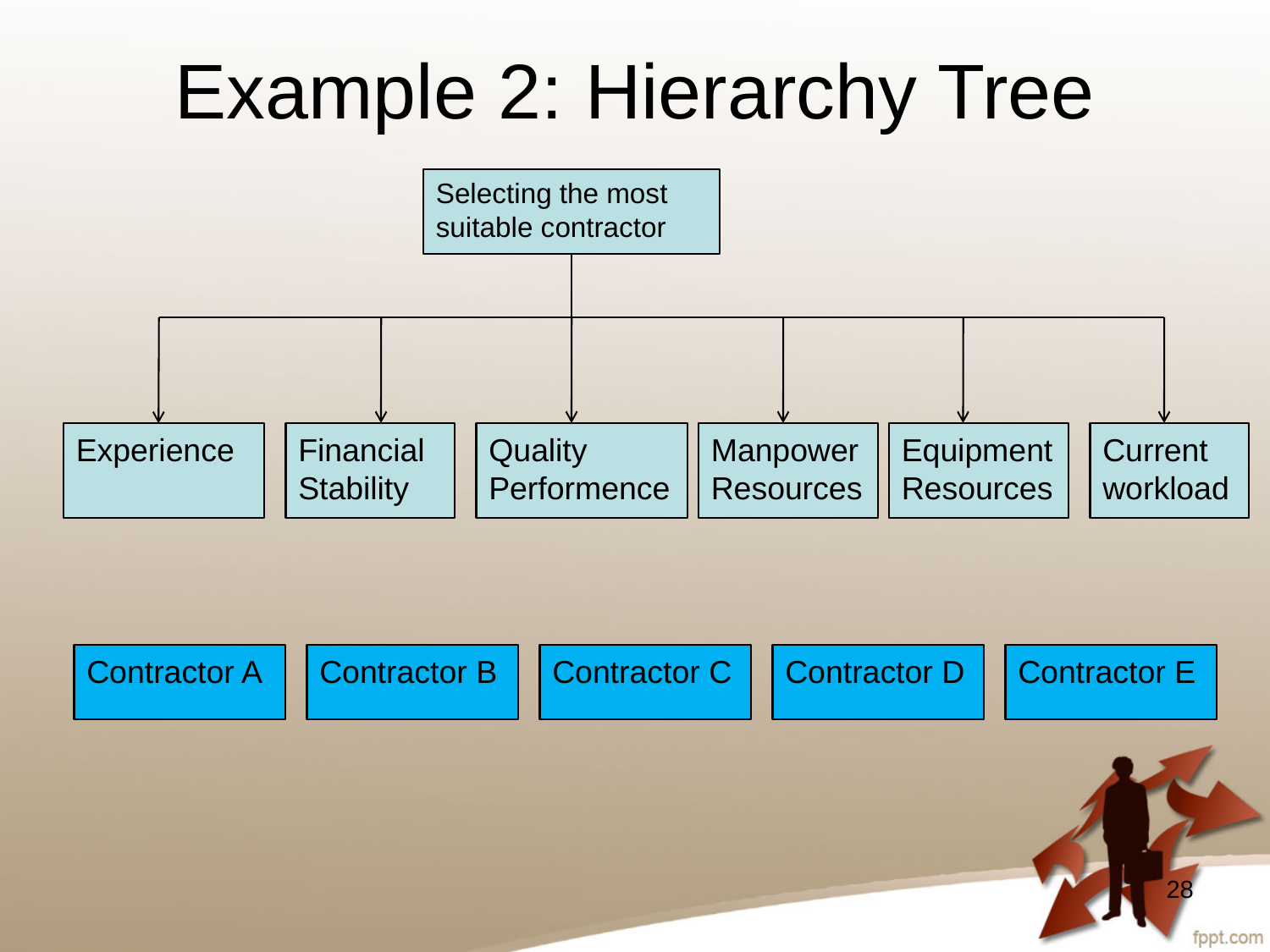

# Example 2: Hierarchy Tree
Selecting the most suitable contractor
Experience
Financial Stability
Quality Performence
Manpower Resources
Equipment Resources
Current workload
Contractor A
Contractor B
Contractor C
Contractor D
Contractor E
28